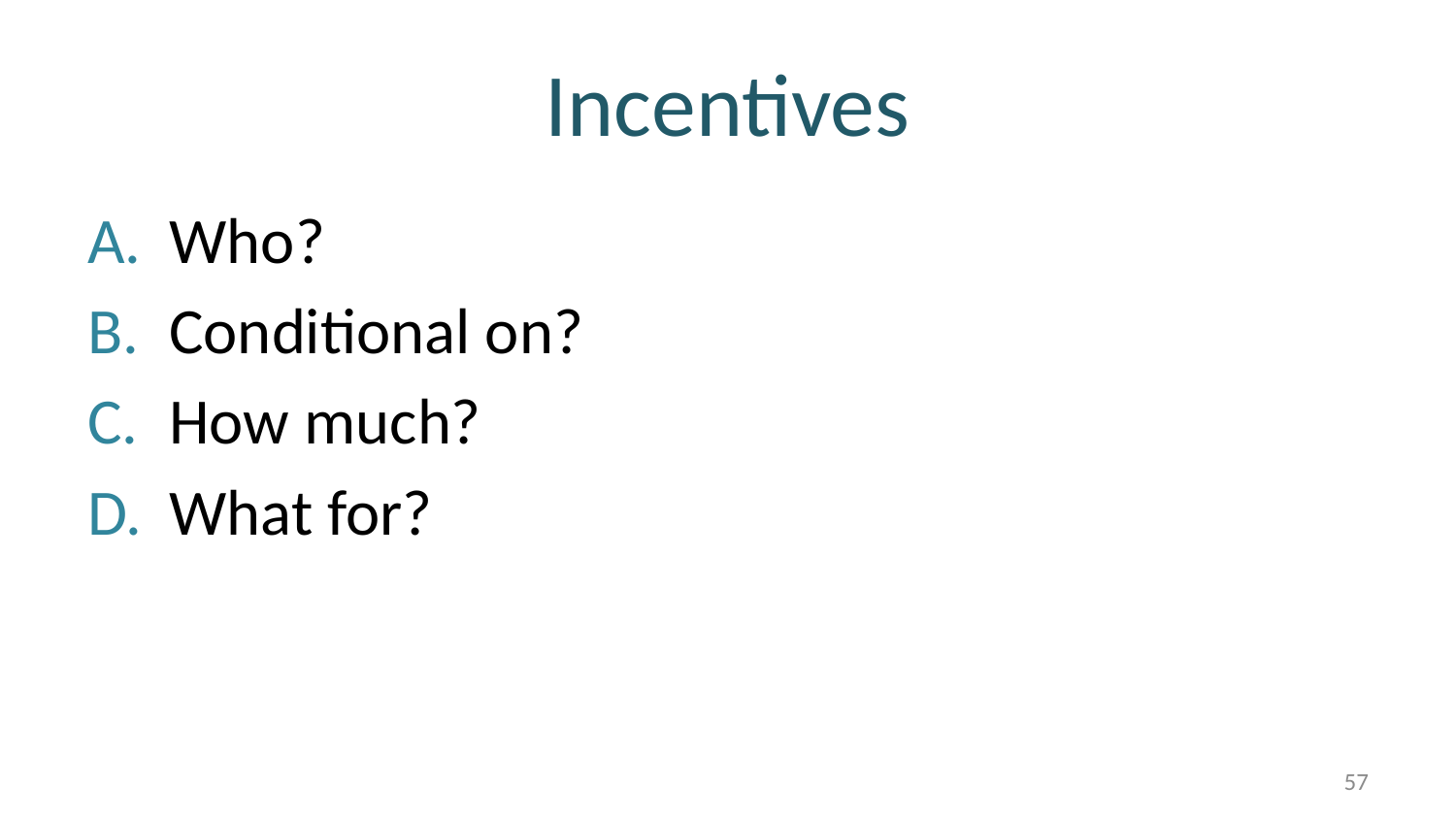

# Incentives
Who?
Conditional on?
How much?
What for?
57